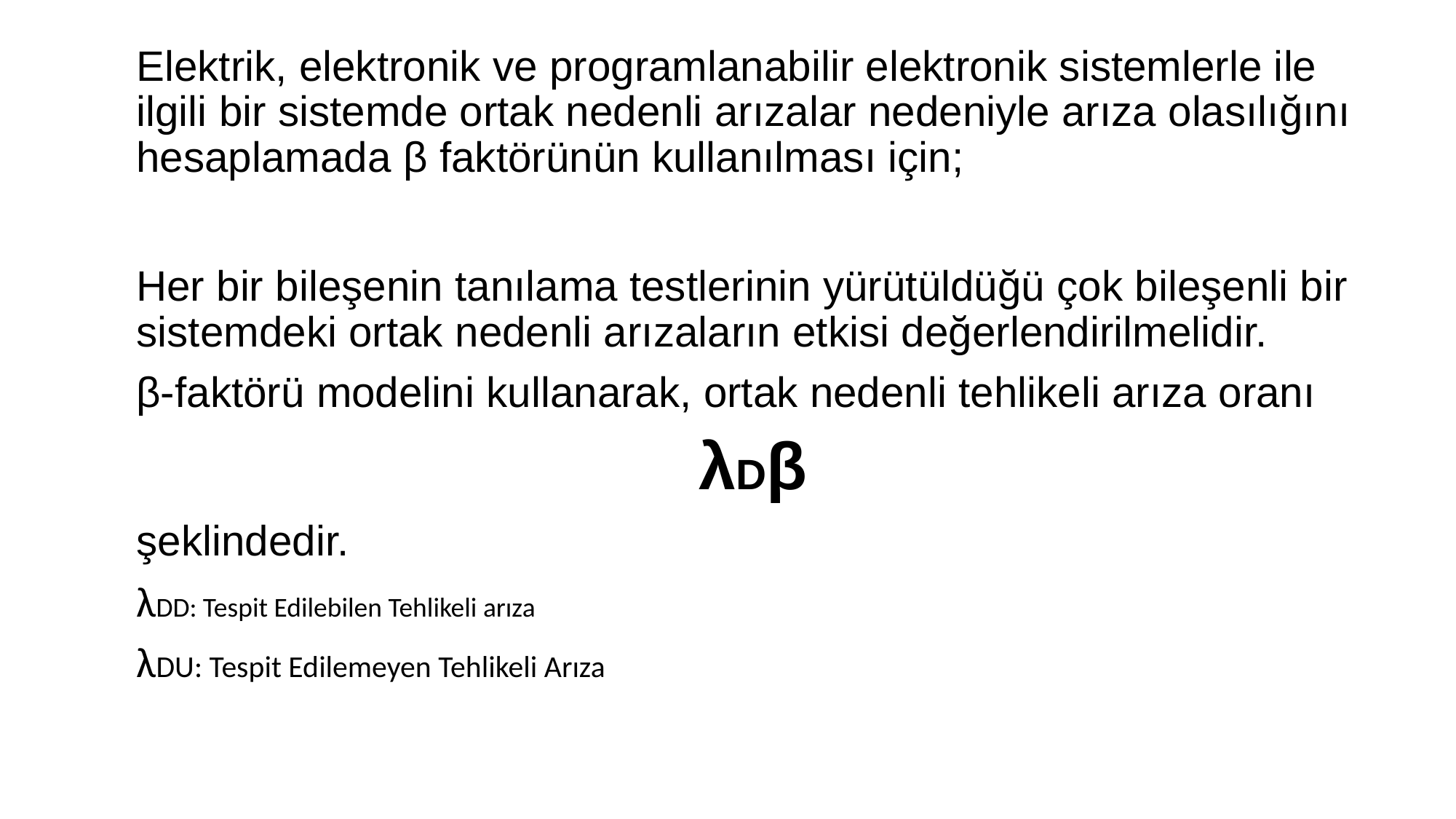

Elektrik, elektronik ve programlanabilir elektronik sistemlerle ile ilgili bir sistemde ortak nedenli arızalar nedeniyle arıza olasılığını hesaplamada β faktörünün kullanılması için;

Her bir bileşenin tanılama testlerinin yürütüldüğü çok bileşenli bir sistemdeki ortak nedenli arızaların etkisi değerlendirilmelidir.
β-faktörü modelini kullanarak, ortak nedenli tehlikeli arıza oranı
 λDβ
şeklindedir.
λDD: Tespit Edilebilen Tehlikeli arıza
λDU: Tespit Edilemeyen Tehlikeli Arıza